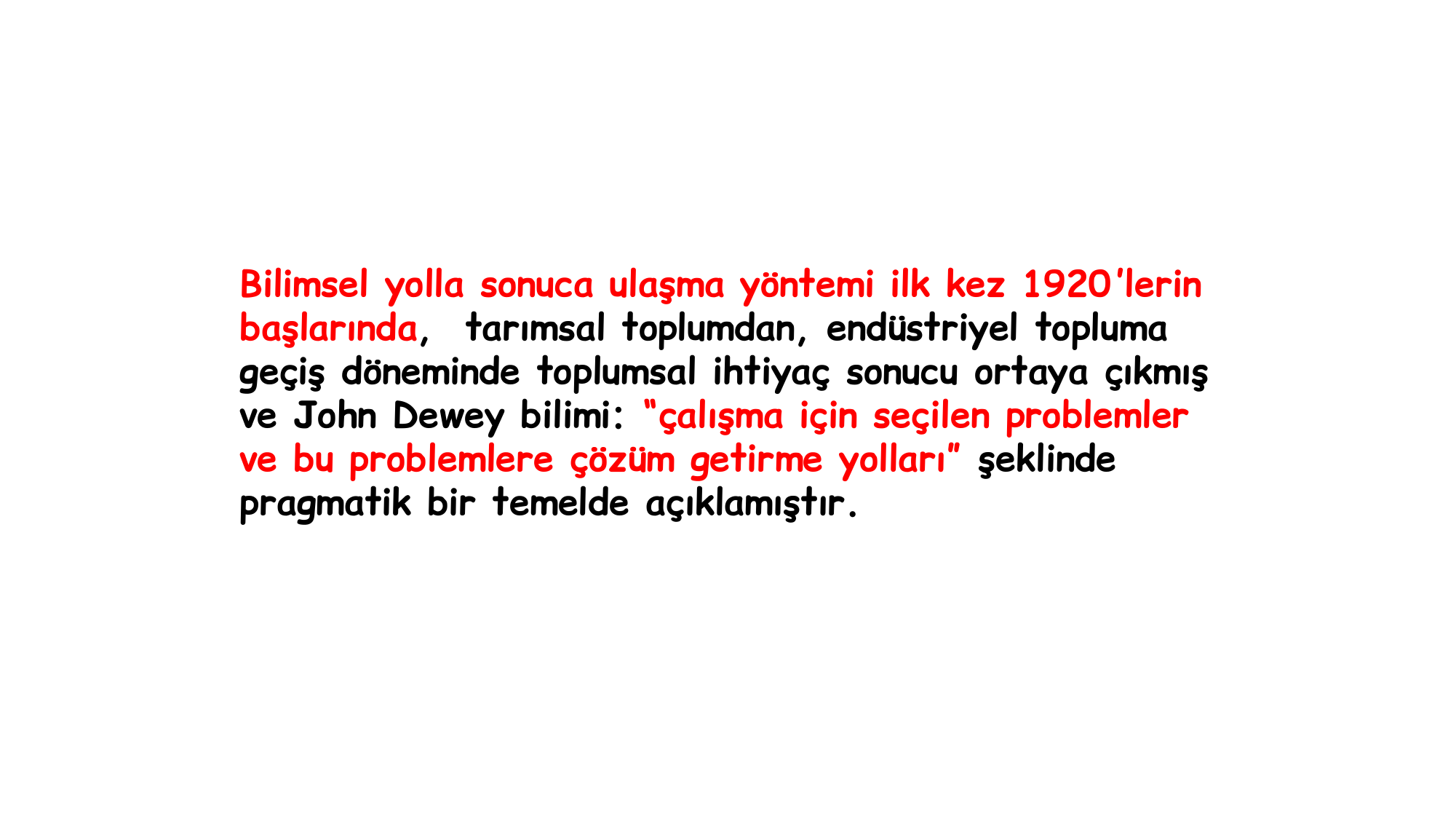

Bilimsel yolla sonuca ulaşma yöntemi ilk kez       ’lerin başlarında,  tarımsal toplumdan, endüstriyel topluma geçiş döneminde toplumsal ihtiyaç sonucu ortaya çıkmış ve John Dewey bilimi: “çalışma için seçilen problemler ve bu problemlere çözüm getirme yolları” şeklinde pragmatik bir temelde açıklamıştır.

1920